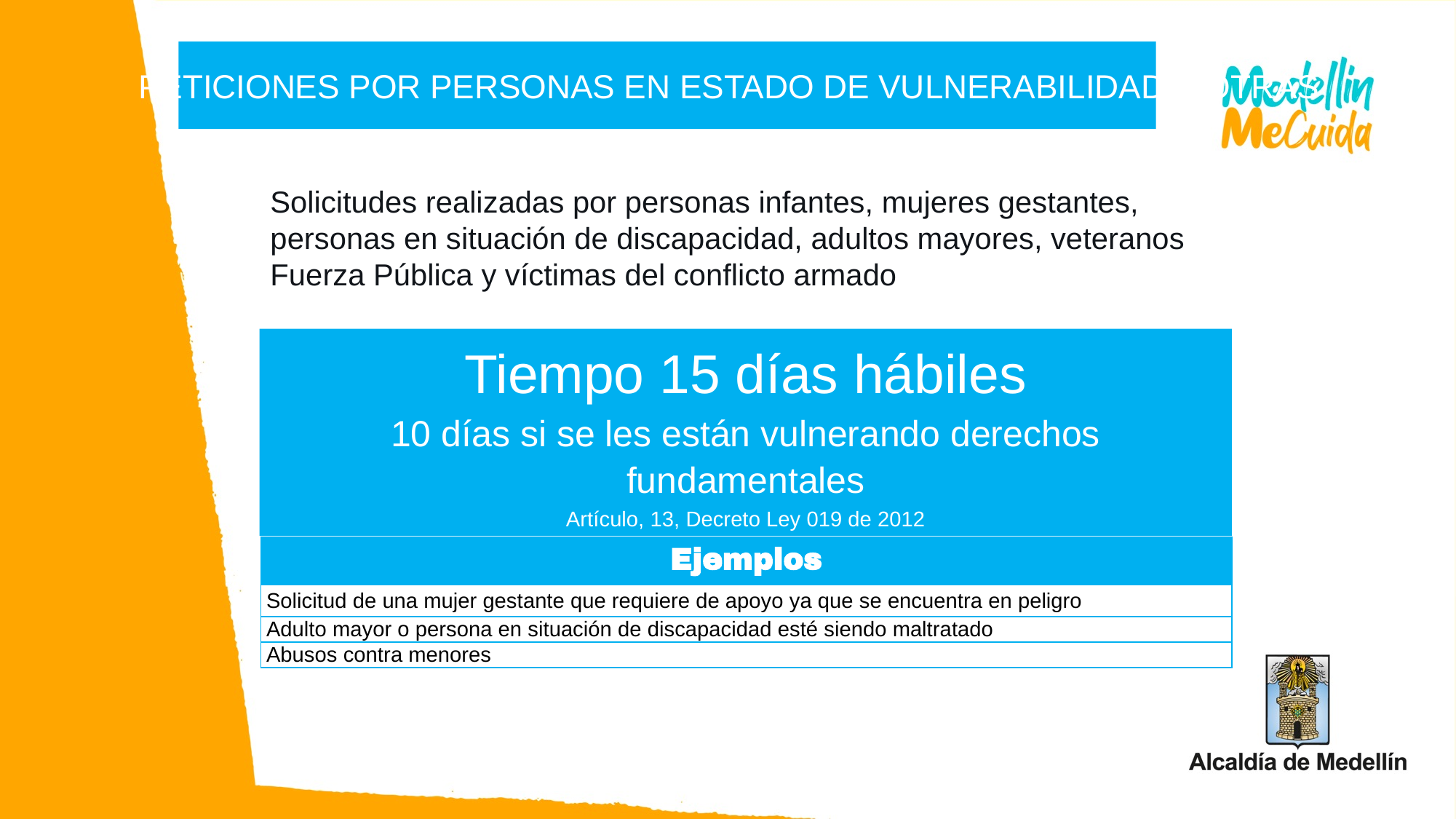

PETICIONES POR PERSONAS EN ESTADO DE VULNERABILIDAD Y OTRAS
Solicitudes realizadas por personas infantes, mujeres gestantes, personas en situación de discapacidad, adultos mayores, veteranos Fuerza Pública y víctimas del conflicto armado
Tiempo 15 días hábiles
10 días si se les están vulnerando derechos fundamentales
Artículo, 13, Decreto Ley 019 de 2012
| Ejemplos |
| --- |
| Solicitud de una mujer gestante que requiere de apoyo ya que se encuentra en peligro |
| Adulto mayor o persona en situación de discapacidad esté siendo maltratado |
| Abusos contra menores |